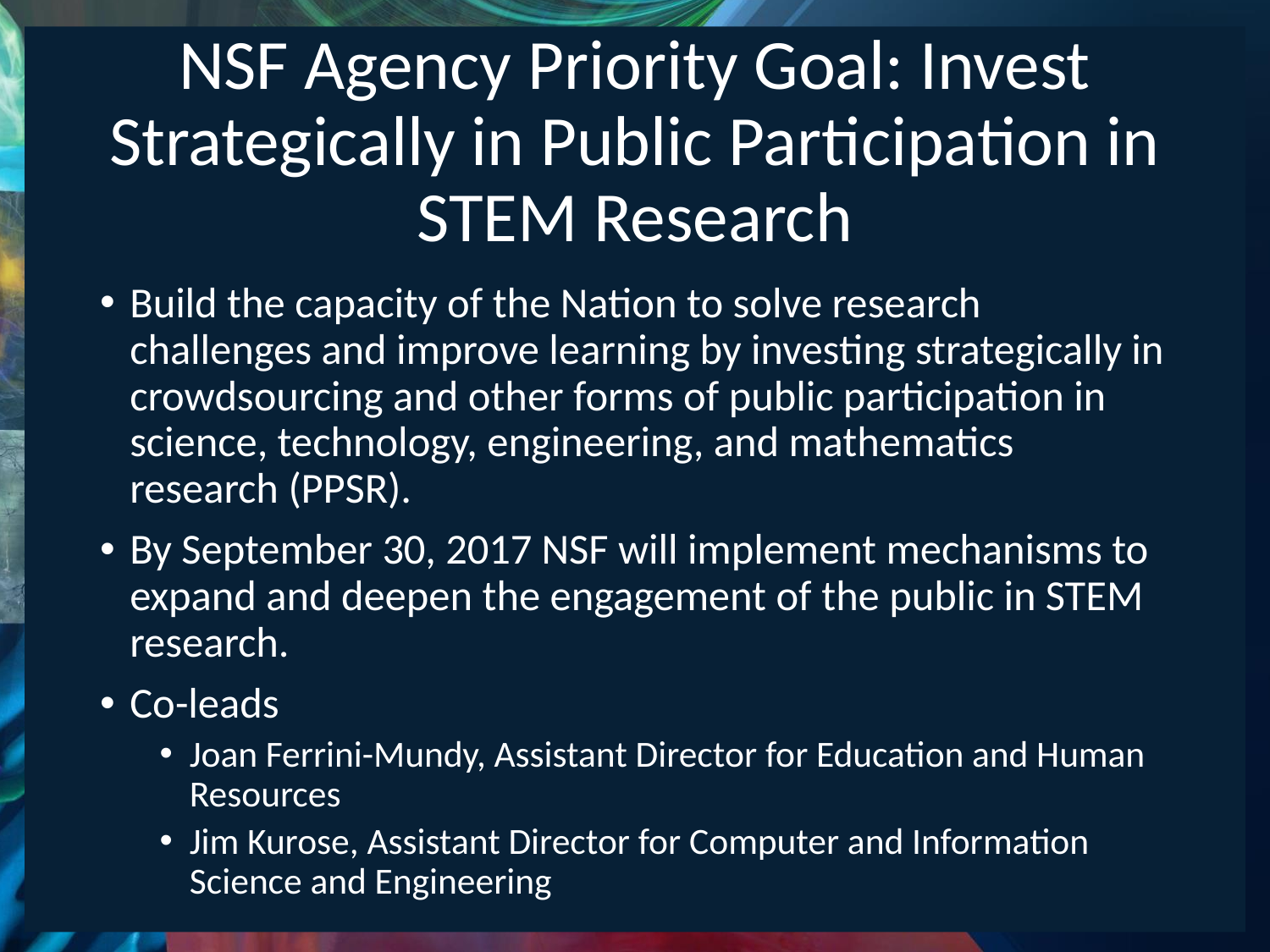

# NSF Agency Priority Goal: Invest Strategically in Public Participation in STEM Research
Build the capacity of the Nation to solve research challenges and improve learning by investing strategically in crowdsourcing and other forms of public participation in science, technology, engineering, and mathematics research (PPSR).
By September 30, 2017 NSF will implement mechanisms to expand and deepen the engagement of the public in STEM research.
Co-leads
Joan Ferrini-Mundy, Assistant Director for Education and Human Resources
Jim Kurose, Assistant Director for Computer and Information Science and Engineering